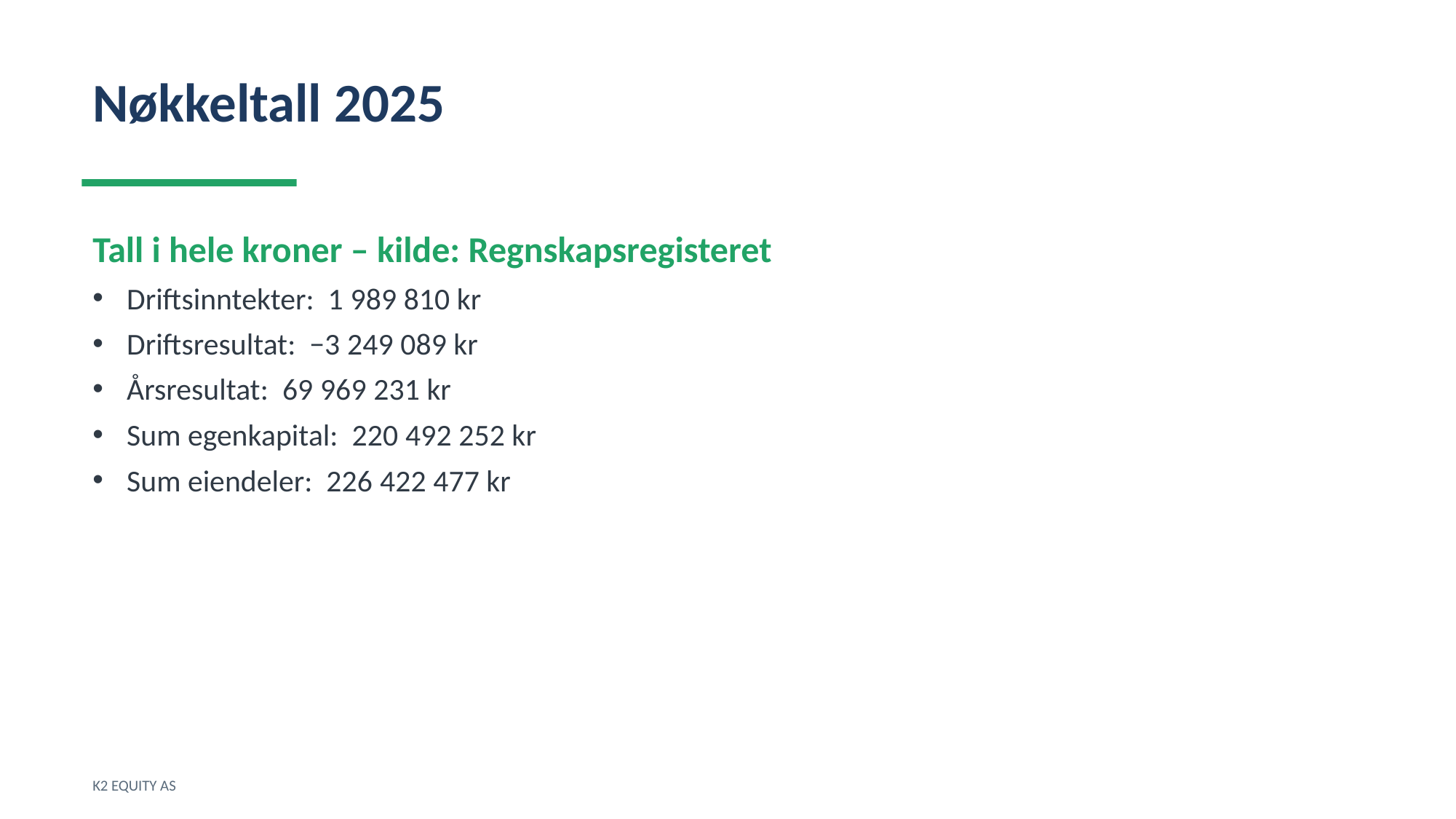

Nøkkeltall 2025

Tall i hele kroner – kilde: Regnskapsregisteret
Driftsinntekter:  1 989 810 kr
Driftsresultat:  −3 249 089 kr
Årsresultat:  69 969 231 kr
Sum egenkapital:  220 492 252 kr
Sum eiendeler:  226 422 477 kr
K2 EQUITY AS